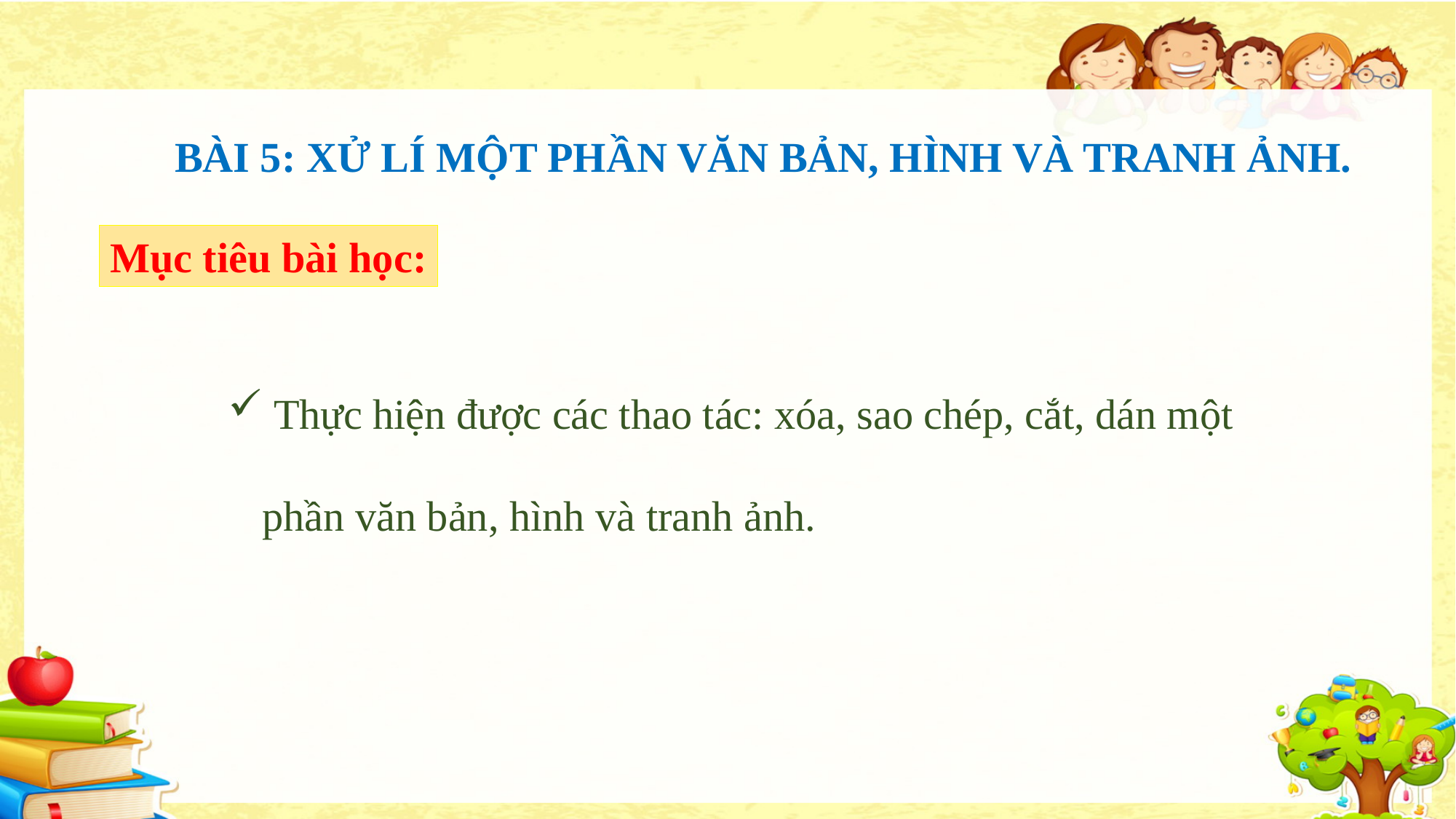

BÀI 5: XỬ LÍ MỘT PHẦN VĂN BẢN, HÌNH VÀ TRANH ẢNH.
Mục tiêu bài học:
 Thực hiện được các thao tác: xóa, sao chép, cắt, dán một phần văn bản, hình và tranh ảnh.